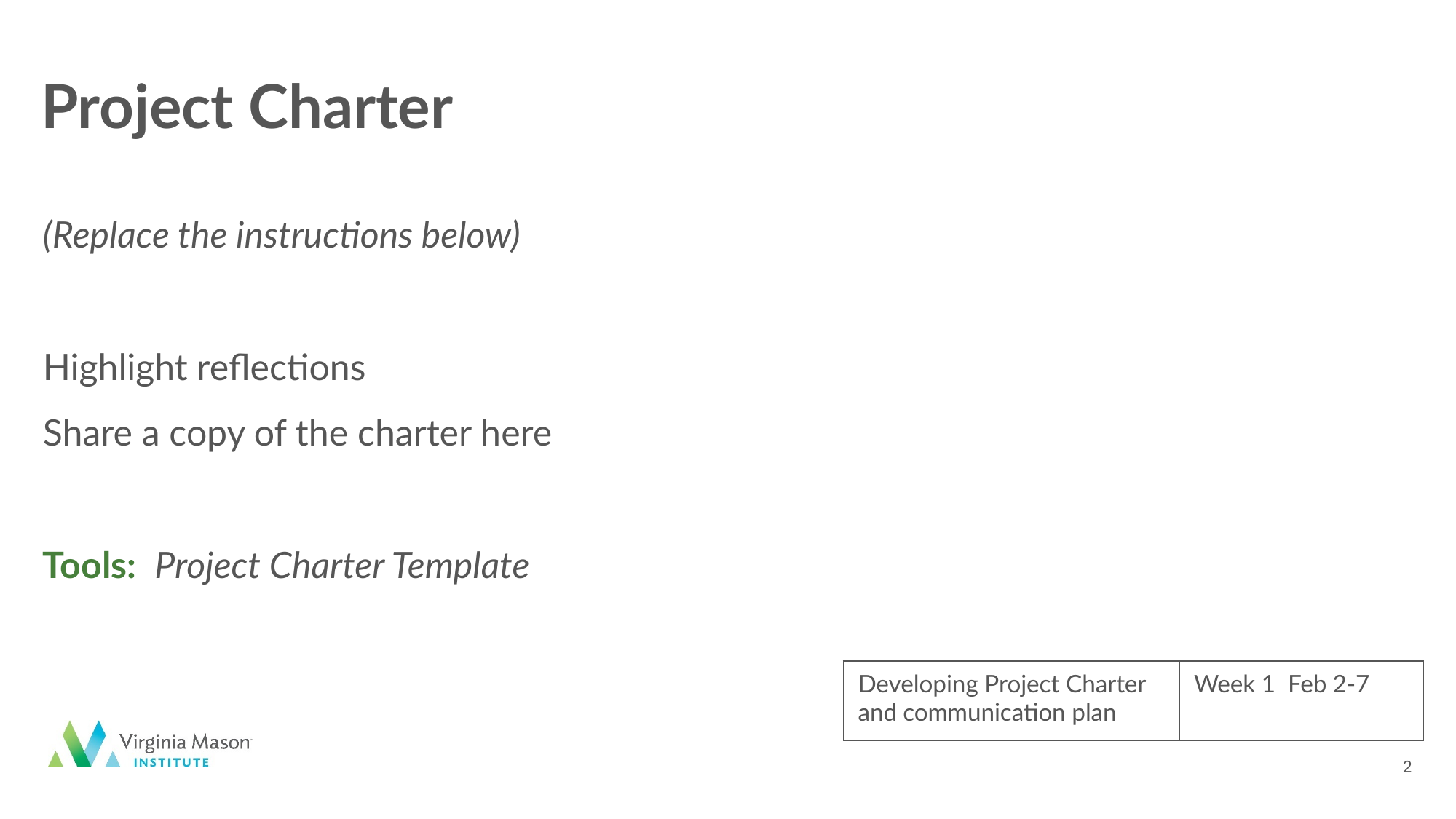

# Project Charter
(Replace the instructions below)

Highlight reflections
Share a copy of the charter here

Tools:  Project Charter Template
| Developing Project Charter and communication plan | Week 1 Feb 2-7 |
| --- | --- |
2